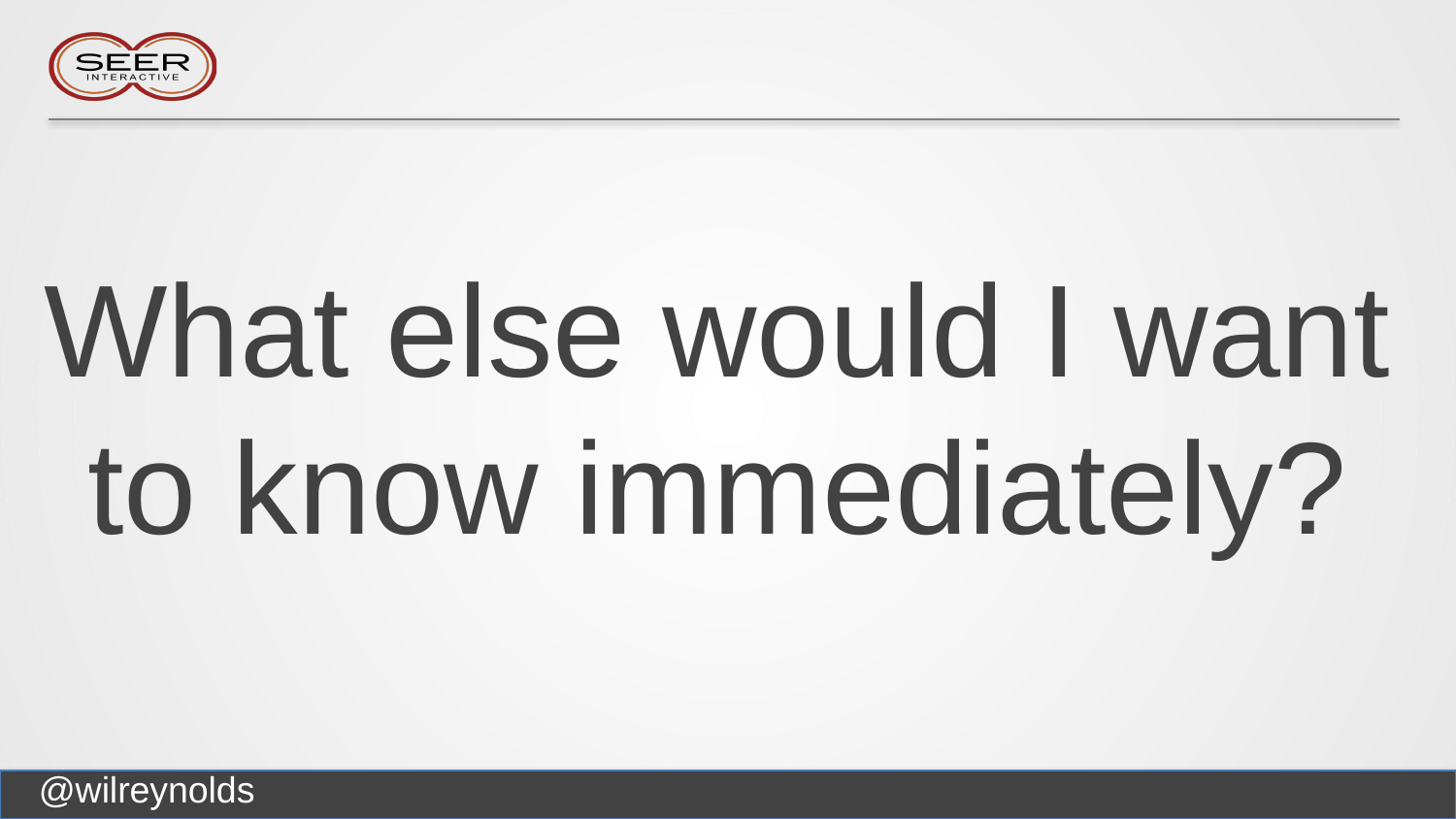

# What else would I want to know immediately?
@wilreynolds